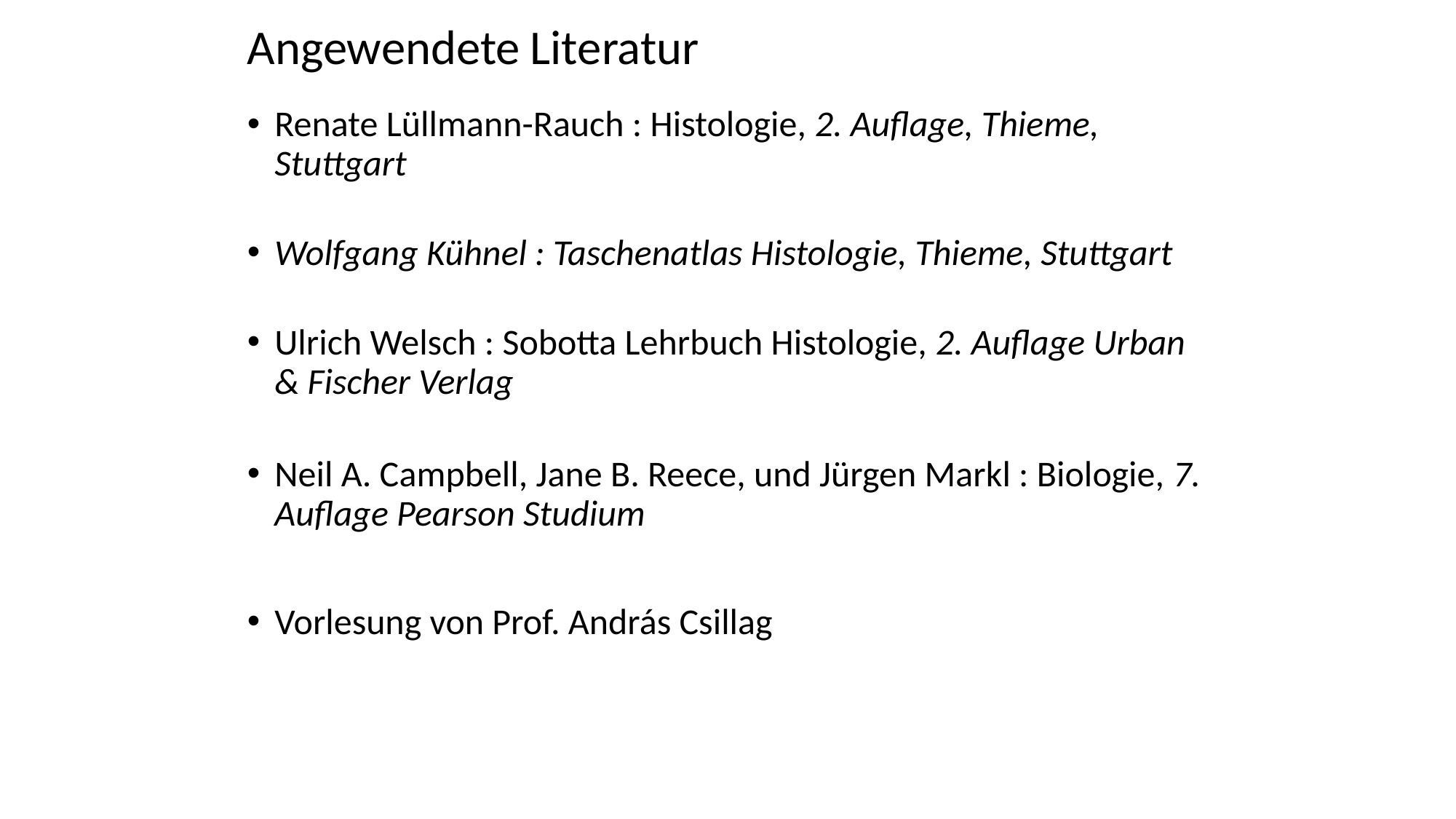

# Angewendete Literatur
Renate Lüllmann-Rauch : Histologie, 2. Auflage, Thieme, Stuttgart

Wolfgang Kühnel : Taschenatlas Histologie, Thieme, Stuttgart

Ulrich Welsch : Sobotta Lehrbuch Histologie, 2. Auflage Urban & Fischer Verlag

Neil A. Campbell, Jane B. Reece, und Jürgen Markl : Biologie, 7. Auflage Pearson Studium

Vorlesung von Prof. András Csillag